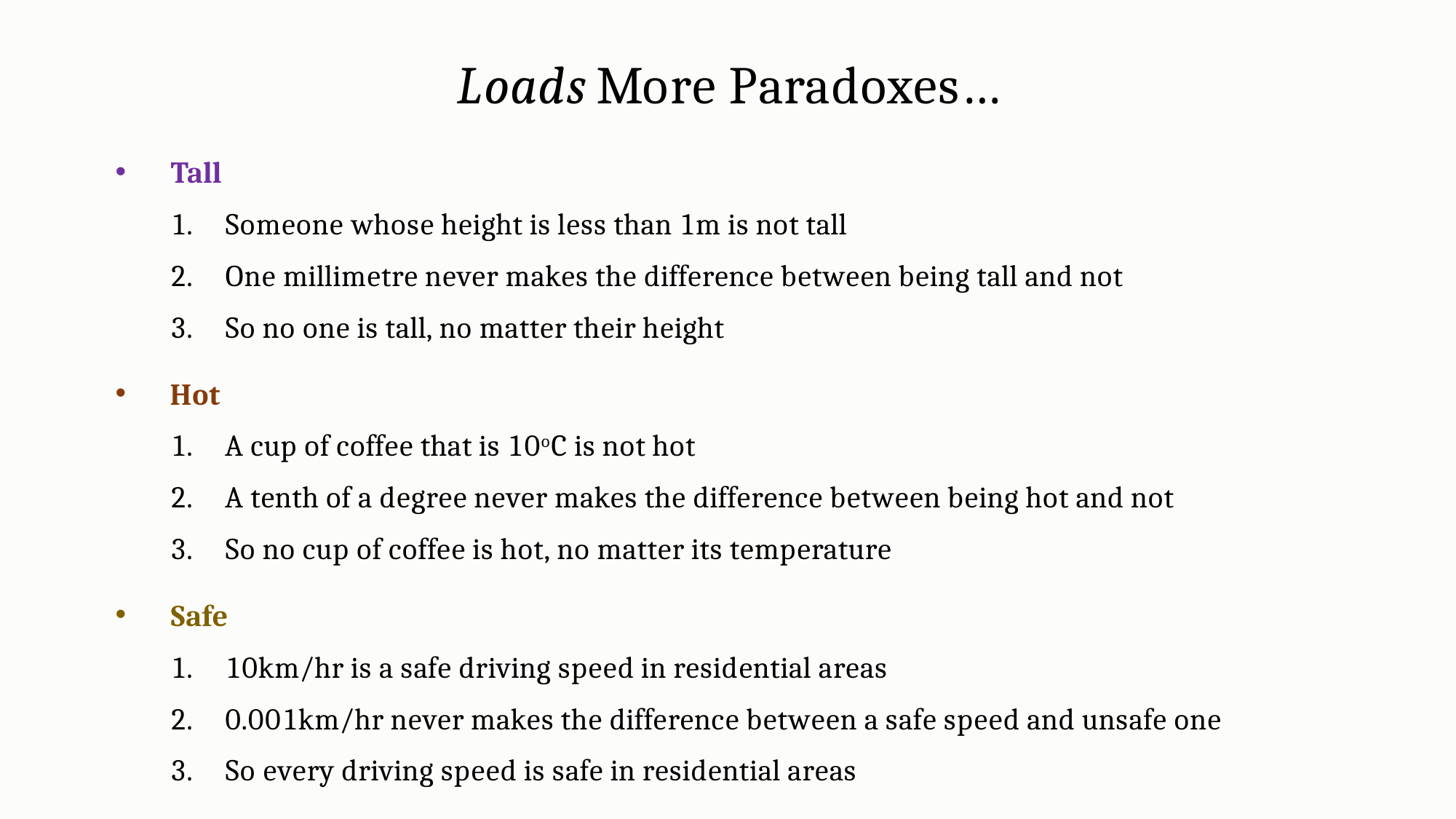

Loads More Paradoxes…
Tall
Someone whose height is less than 1m is not tall
One millimetre never makes the difference between being tall and not
So no one is tall, no matter their height
Hot
A cup of coffee that is 10oC is not hot
A tenth of a degree never makes the difference between being hot and not
So no cup of coffee is hot, no matter its temperature
Safe
10km/hr is a safe driving speed in residential areas
0.001km/hr never makes the difference between a safe speed and unsafe one
So every driving speed is safe in residential areas